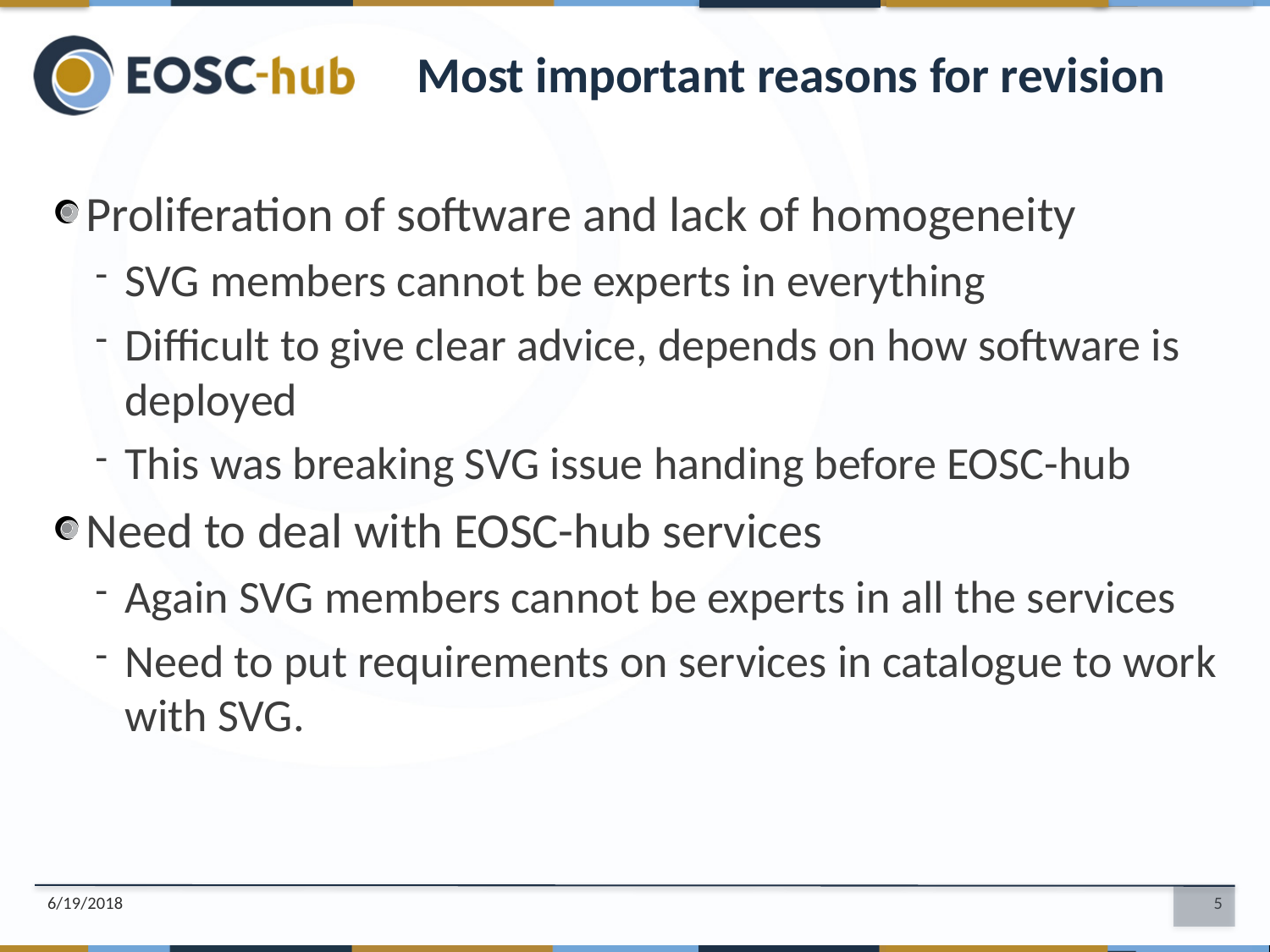

Most important reasons for revision
Proliferation of software and lack of homogeneity
SVG members cannot be experts in everything
Difficult to give clear advice, depends on how software is deployed
This was breaking SVG issue handing before EOSC-hub
Need to deal with EOSC-hub services
Again SVG members cannot be experts in all the services
Need to put requirements on services in catalogue to work with SVG.
6/19/2018
5